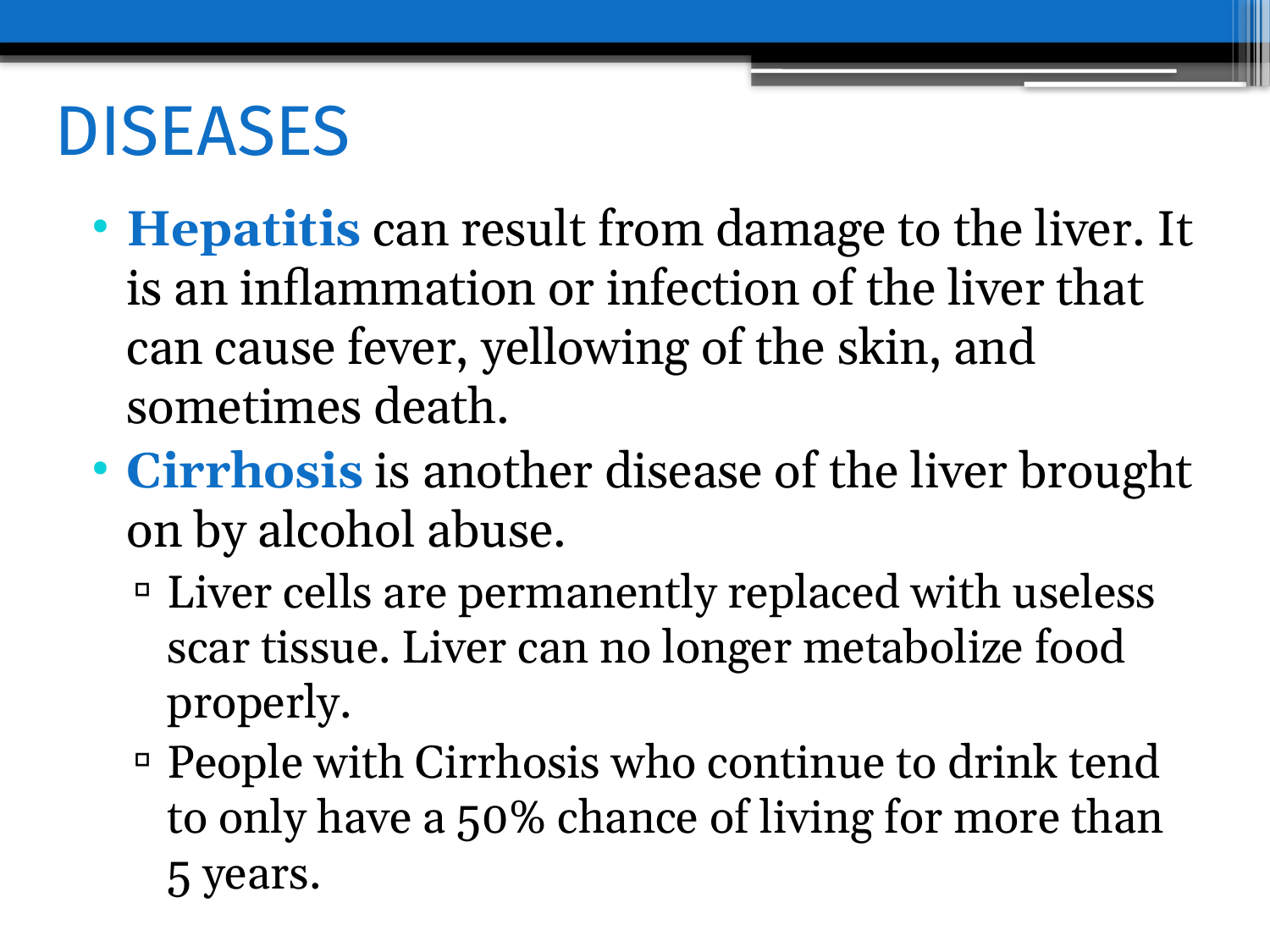

# DISEASES
Hepatitis can result from damage to the liver. It is an inflammation or infection of the liver that can cause fever, yellowing of the skin, and sometimes death.
Cirrhosis is another disease of the liver brought on by alcohol abuse.
Liver cells are permanently replaced with useless scar tissue. Liver can no longer metabolize food properly.
People with Cirrhosis who continue to drink tend to only have a 50% chance of living for more than 5 years.